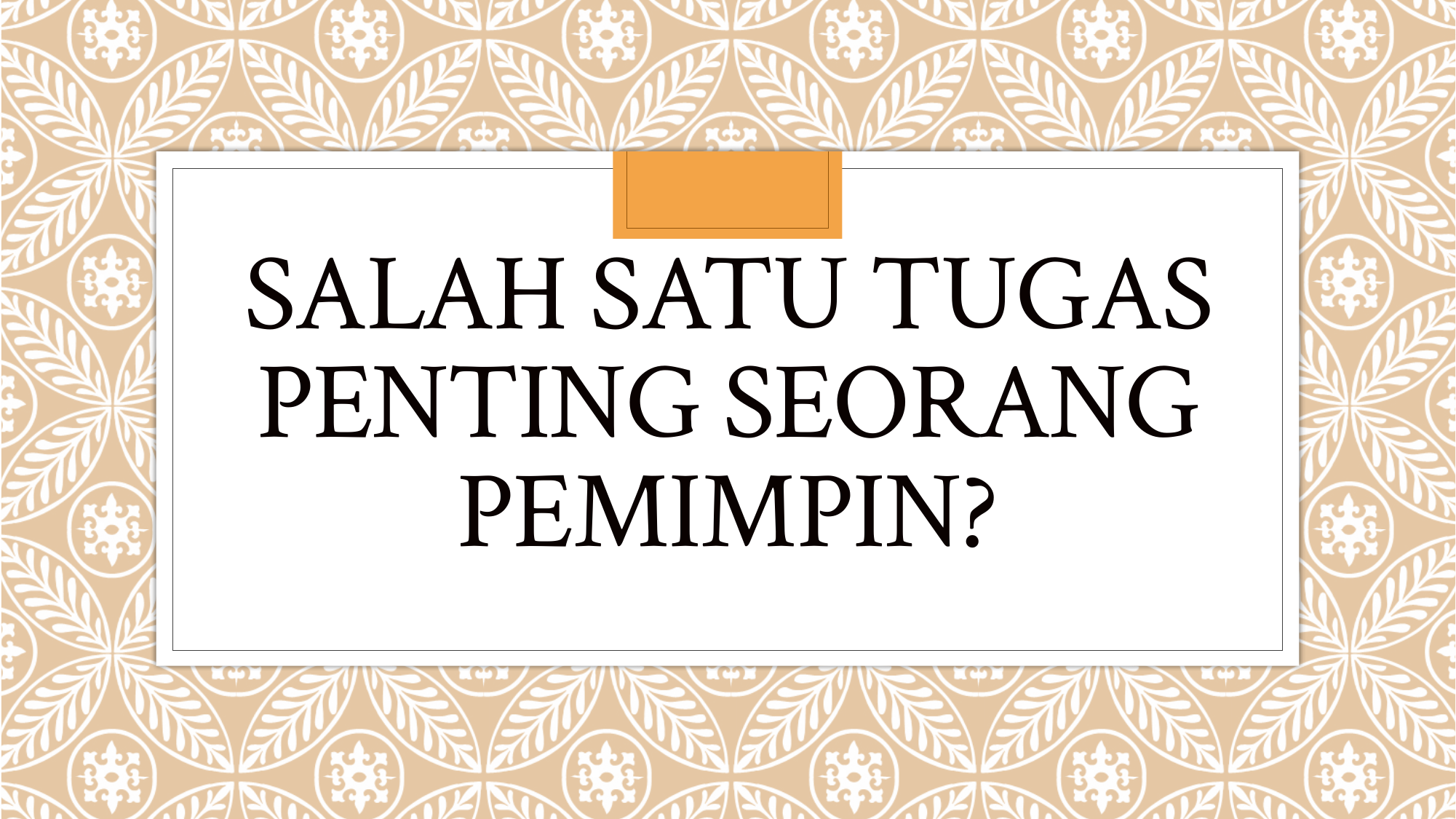

# Salah satu tugas penting seorang pemimpin?